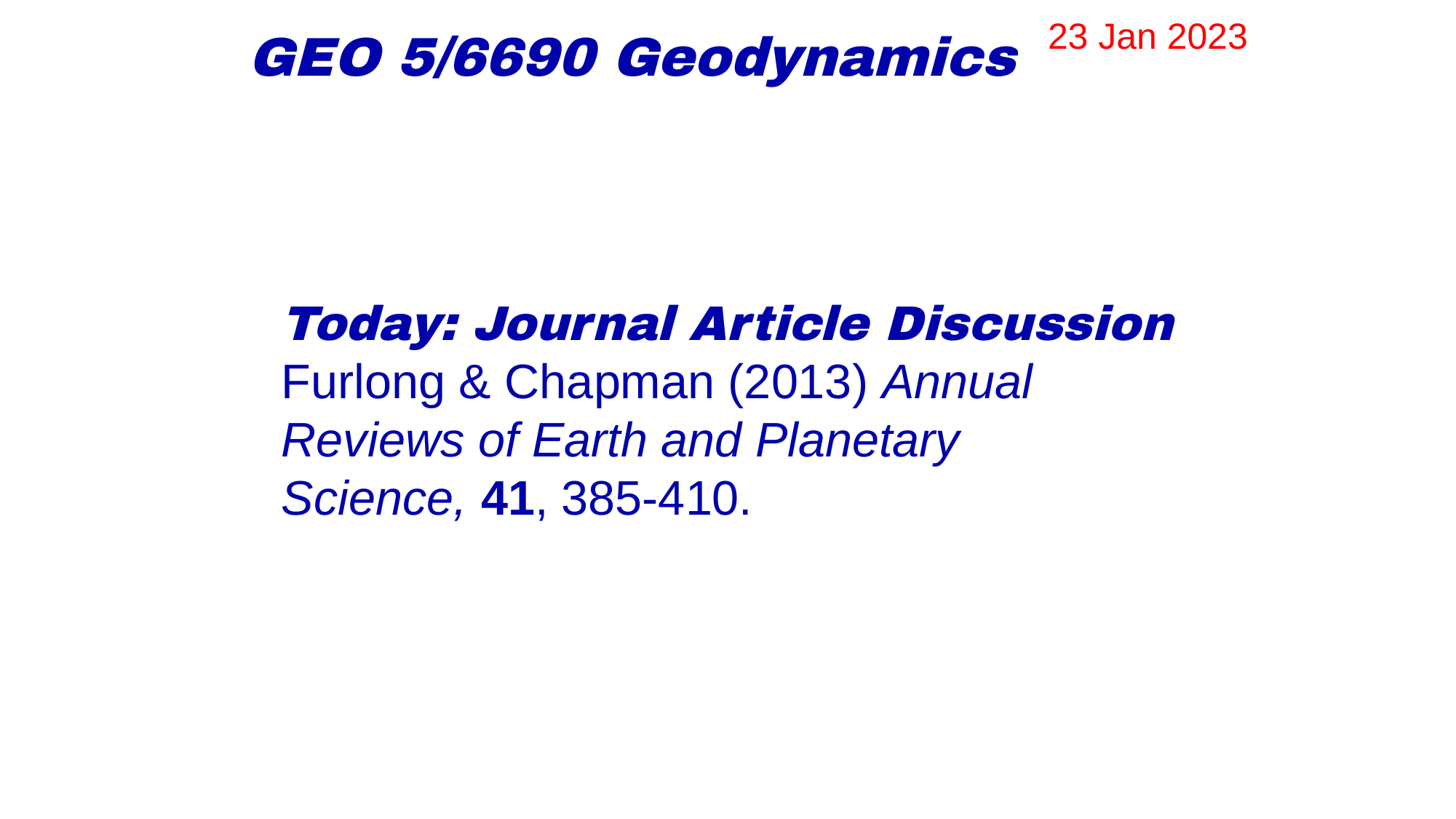

23 Jan 2023
GEO 5/6690 Geodynamics
Today: Journal Article Discussion
Furlong & Chapman (2013) Annual
Reviews of Earth and Planetary
Science, 41, 385-410.